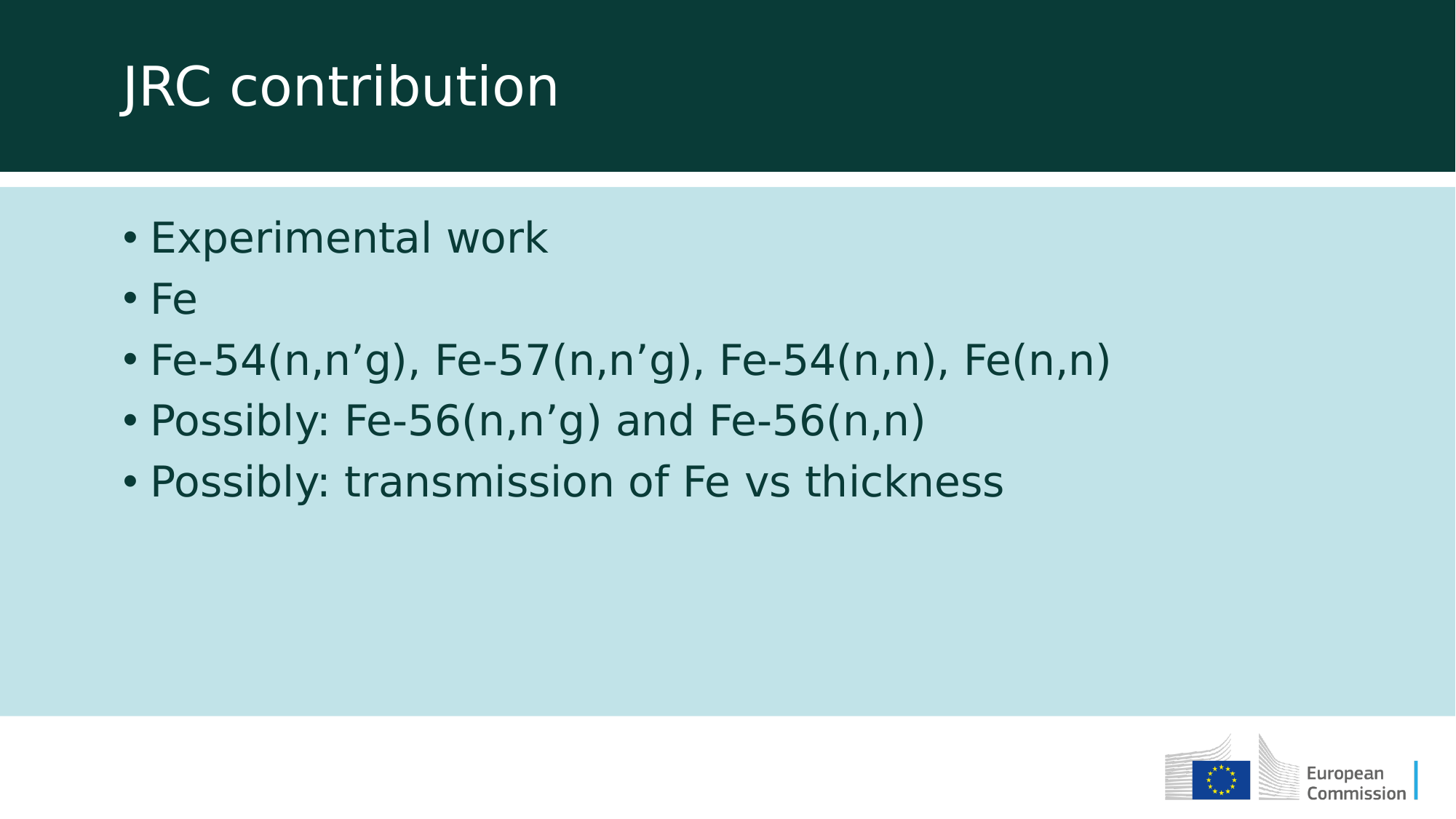

JRC contribution
Experimental work
Fe
Fe-54(n,n’g), Fe-57(n,n’g), Fe-54(n,n), Fe(n,n)
Possibly: Fe-56(n,n’g) and Fe-56(n,n)
Possibly: transmission of Fe vs thickness